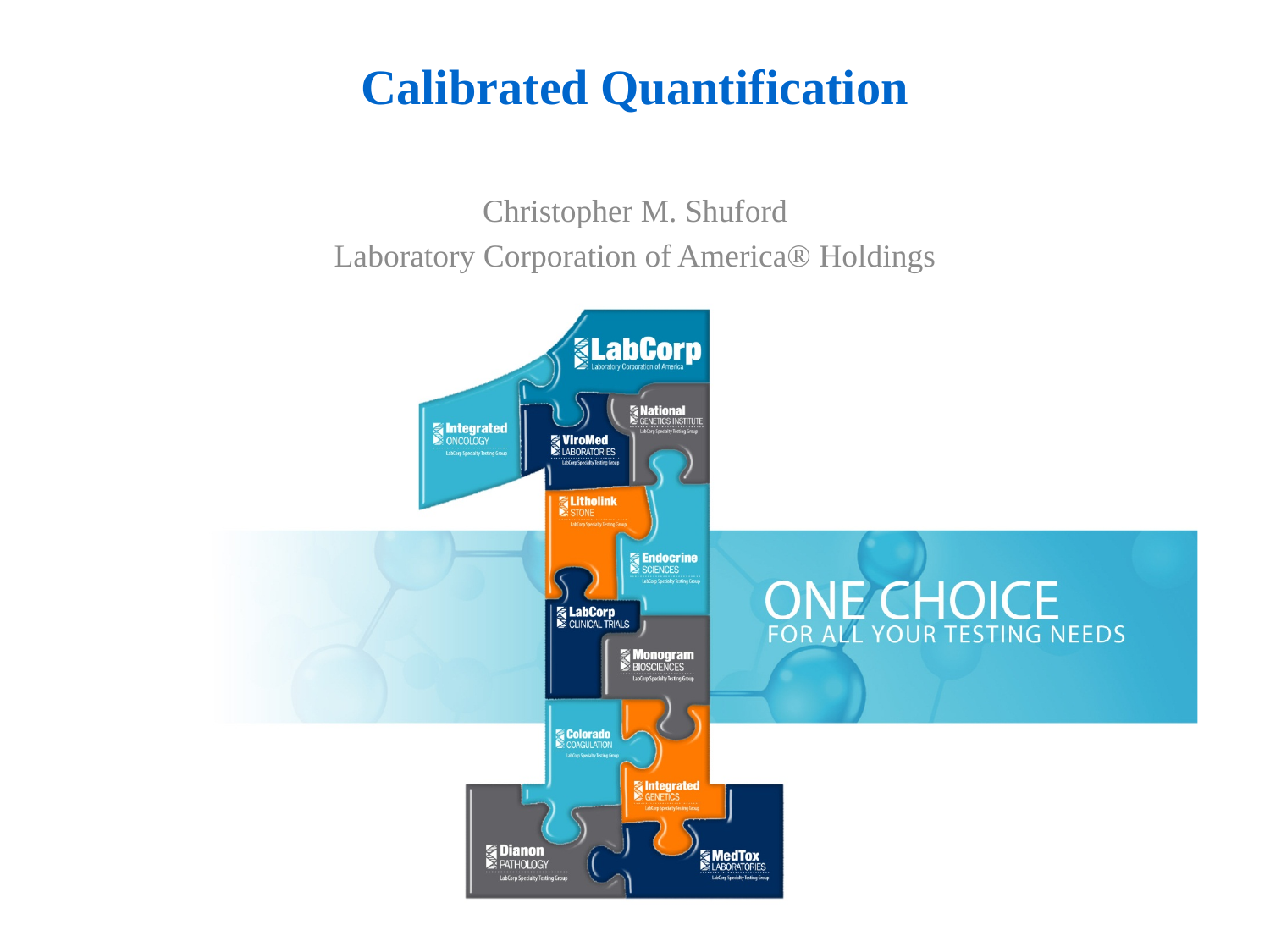

# Calibrated Quantification
Christopher M. Shuford
Laboratory Corporation of America® Holdings